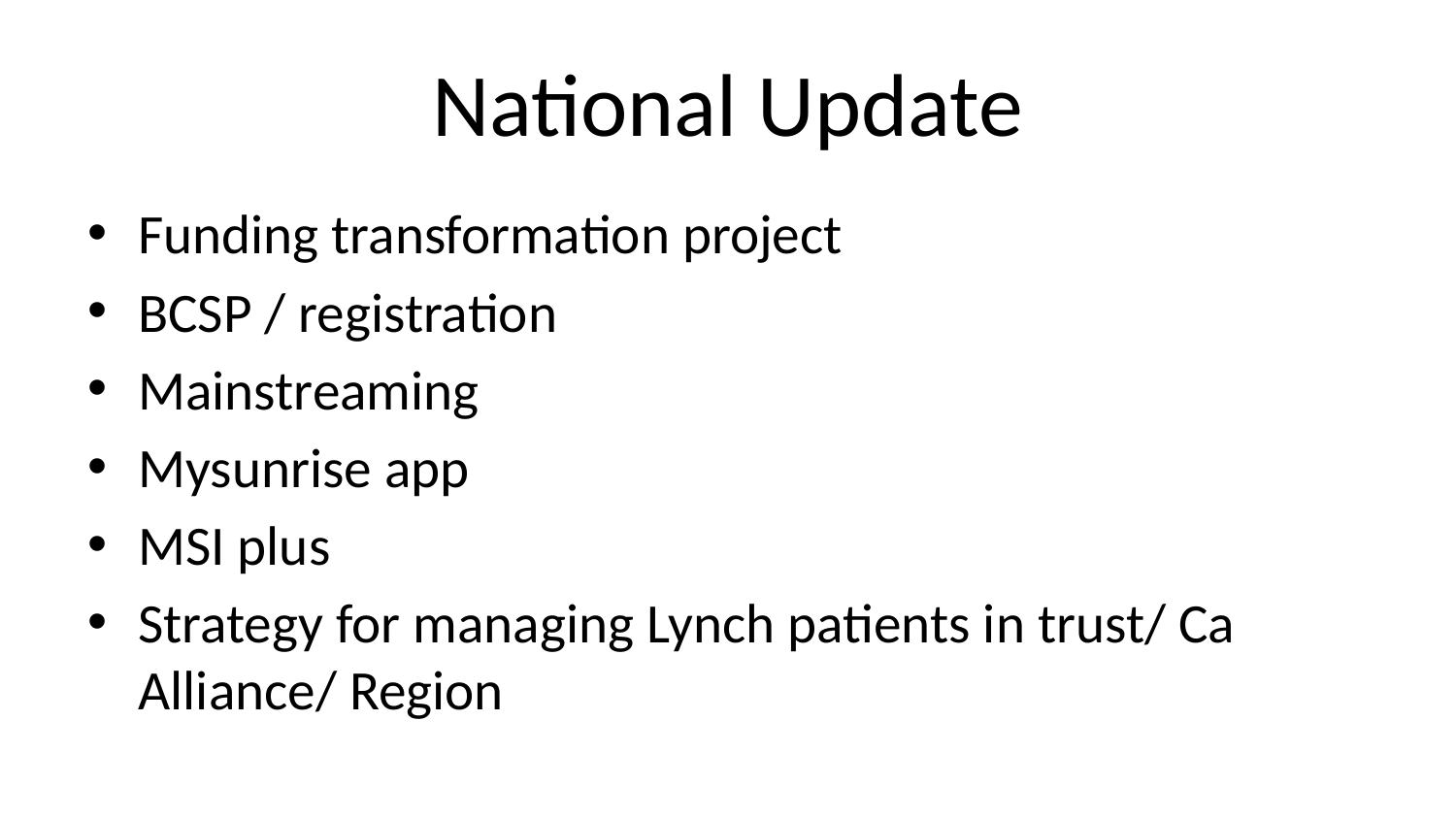

# National Update
Funding transformation project
BCSP / registration
Mainstreaming
Mysunrise app
MSI plus
Strategy for managing Lynch patients in trust/ Ca Alliance/ Region